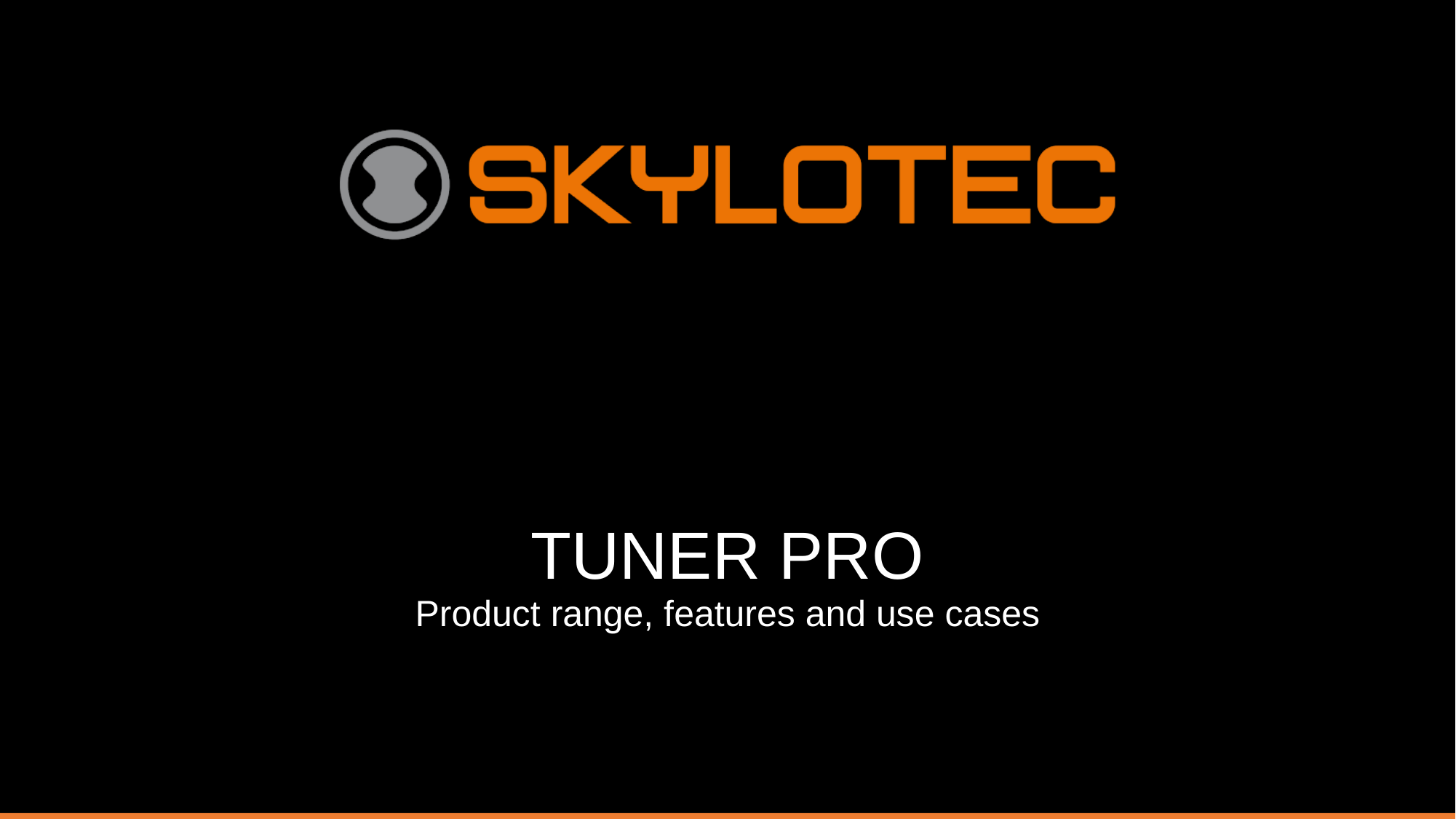

TUNER PRO
Product range, features and use cases